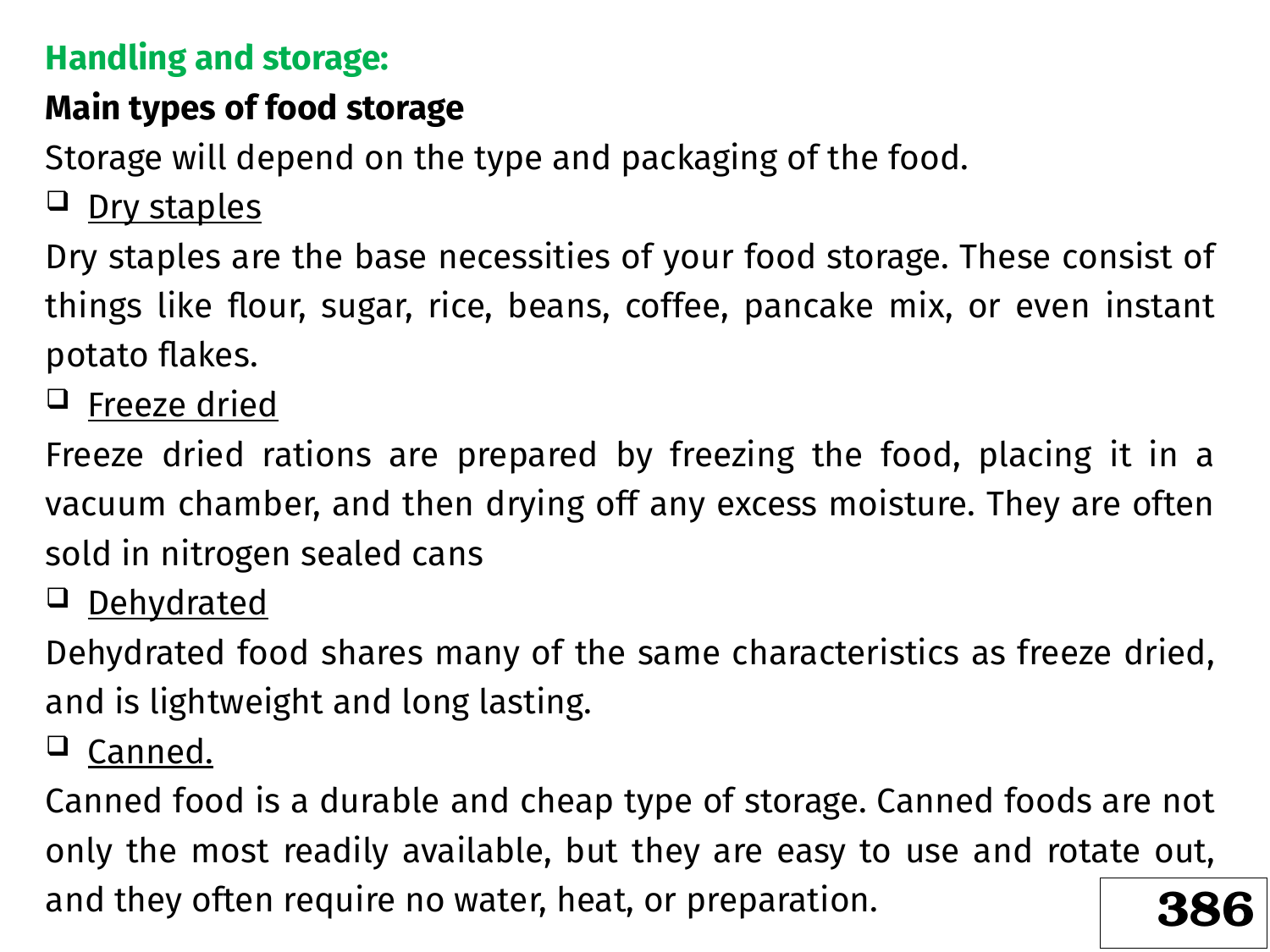

Handling and storage:
Main types of food storage
Storage will depend on the type and packaging of the food.
Dry staples
Dry staples are the base necessities of your food storage. These consist of things like flour, sugar, rice, beans, coffee, pancake mix, or even instant potato flakes.
Freeze dried
Freeze dried rations are prepared by freezing the food, placing it in a vacuum chamber, and then drying off any excess moisture. They are often sold in nitrogen sealed cans
Dehydrated
Dehydrated food shares many of the same characteristics as freeze dried, and is lightweight and long lasting.
Canned.
Canned food is a durable and cheap type of storage. Canned foods are not only the most readily available, but they are easy to use and rotate out, and they often require no water, heat, or preparation.

386